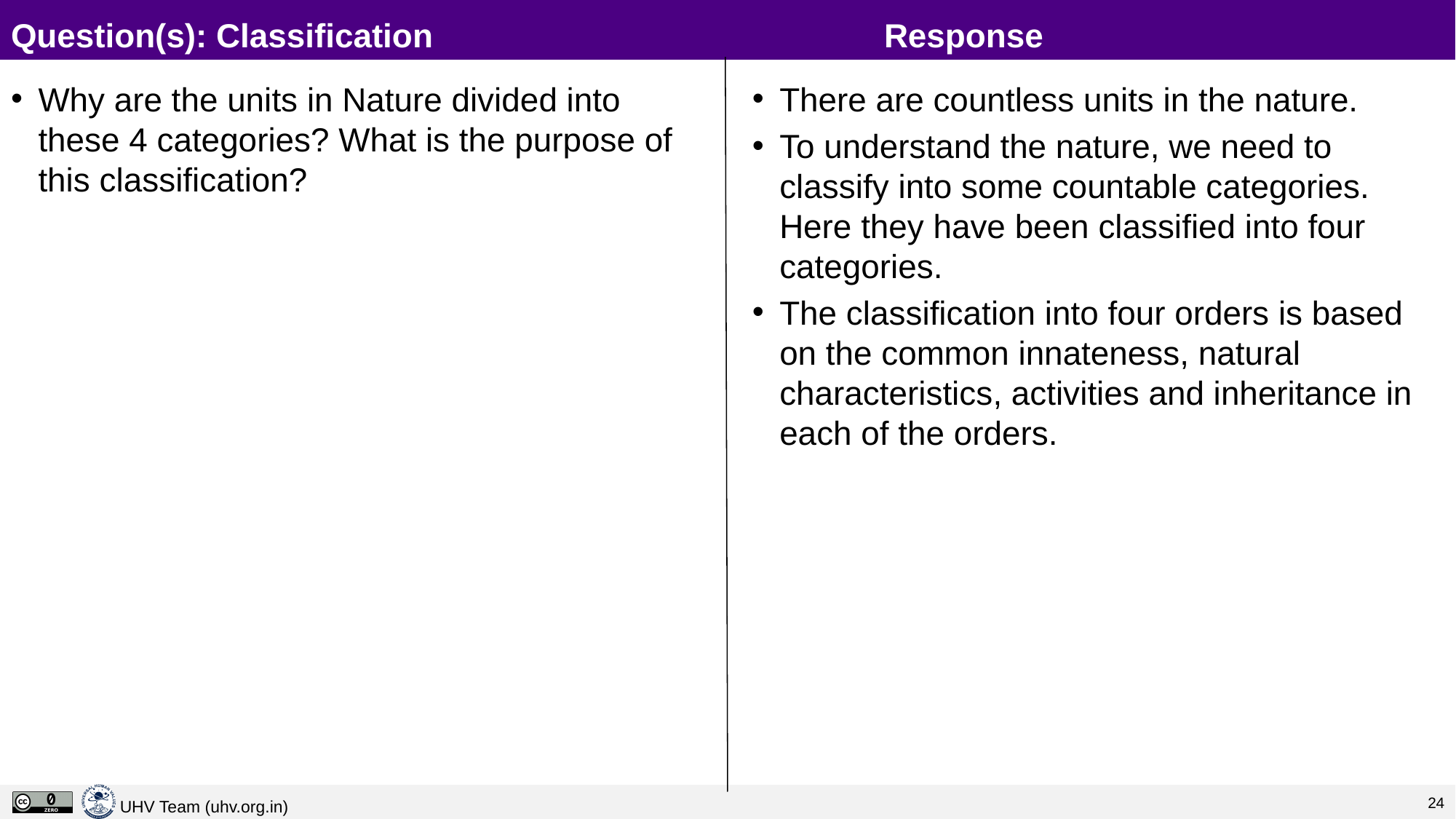

# Question(s): Classification					Response
Why are the units in Nature divided into these 4 categories? What is the purpose of this classification?

There are countless units in the nature.
To understand the nature, we need to classify into some countable categories. Here they have been classified into four categories.
The classification into four orders is based on the common innateness, natural characteristics, activities and inheritance in each of the orders.